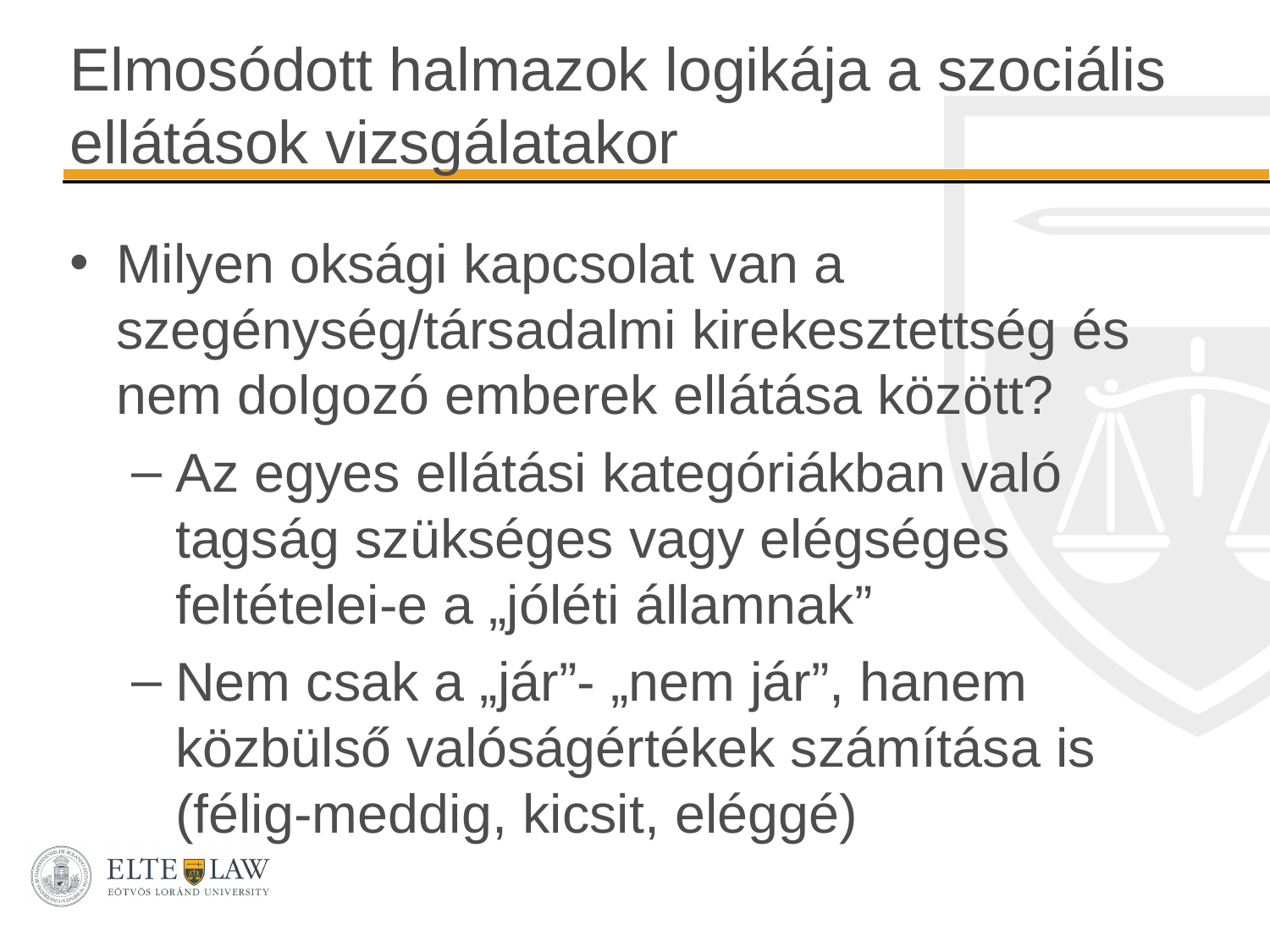

# Elmosódott halmazok logikája a szociális ellátások vizsgálatakor
Milyen oksági kapcsolat van a szegénység/társadalmi kirekesztettség és nem dolgozó emberek ellátása között?
Az egyes ellátási kategóriákban való tagság szükséges vagy elégséges feltételei-e a „jóléti államnak”
Nem csak a „jár”- „nem jár”, hanem közbülső valóságértékek számítása is (félig-meddig, kicsit, eléggé)